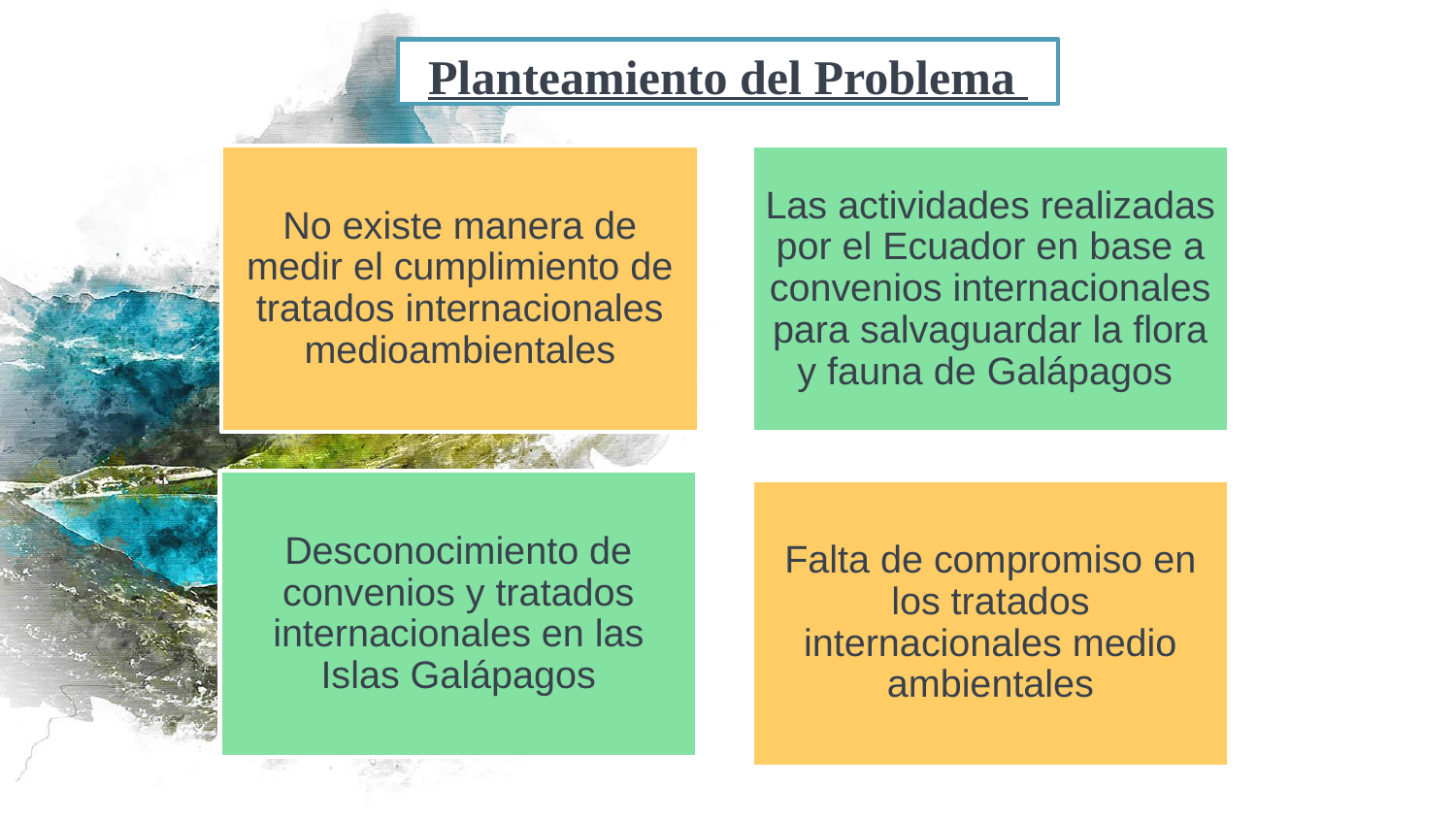

# Planteamiento del Problema
No existe manera de medir el cumplimiento de tratados internacionales medioambientales
Las actividades realizadas por el Ecuador en base a convenios internacionales para salvaguardar la flora y fauna de Galápagos
Desconocimiento de convenios y tratados internacionales en las Islas Galápagos
Falta de compromiso en los tratados internacionales medio ambientales